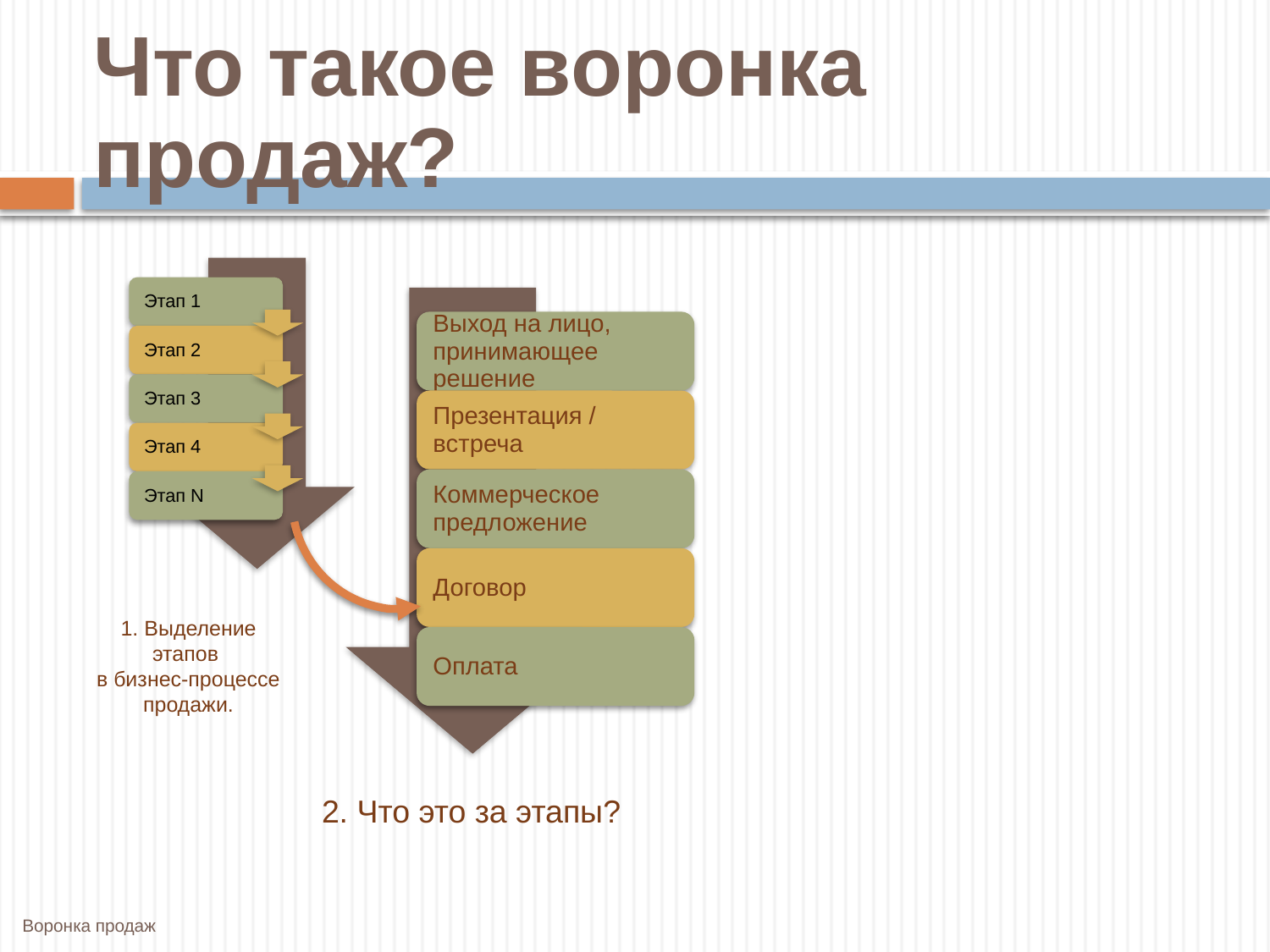

Что такое воронка продаж?

Этап 1
Этап 3
Этап 4
Этап N
Этап 2

Выход на лицо,
принимающее решение
Коммерческое предложение
Договор
Оплата
Презентация / встреча

1. Выделение этапов
в бизнес-процессе продажи.
2. Что это за этапы?
Воронка продаж